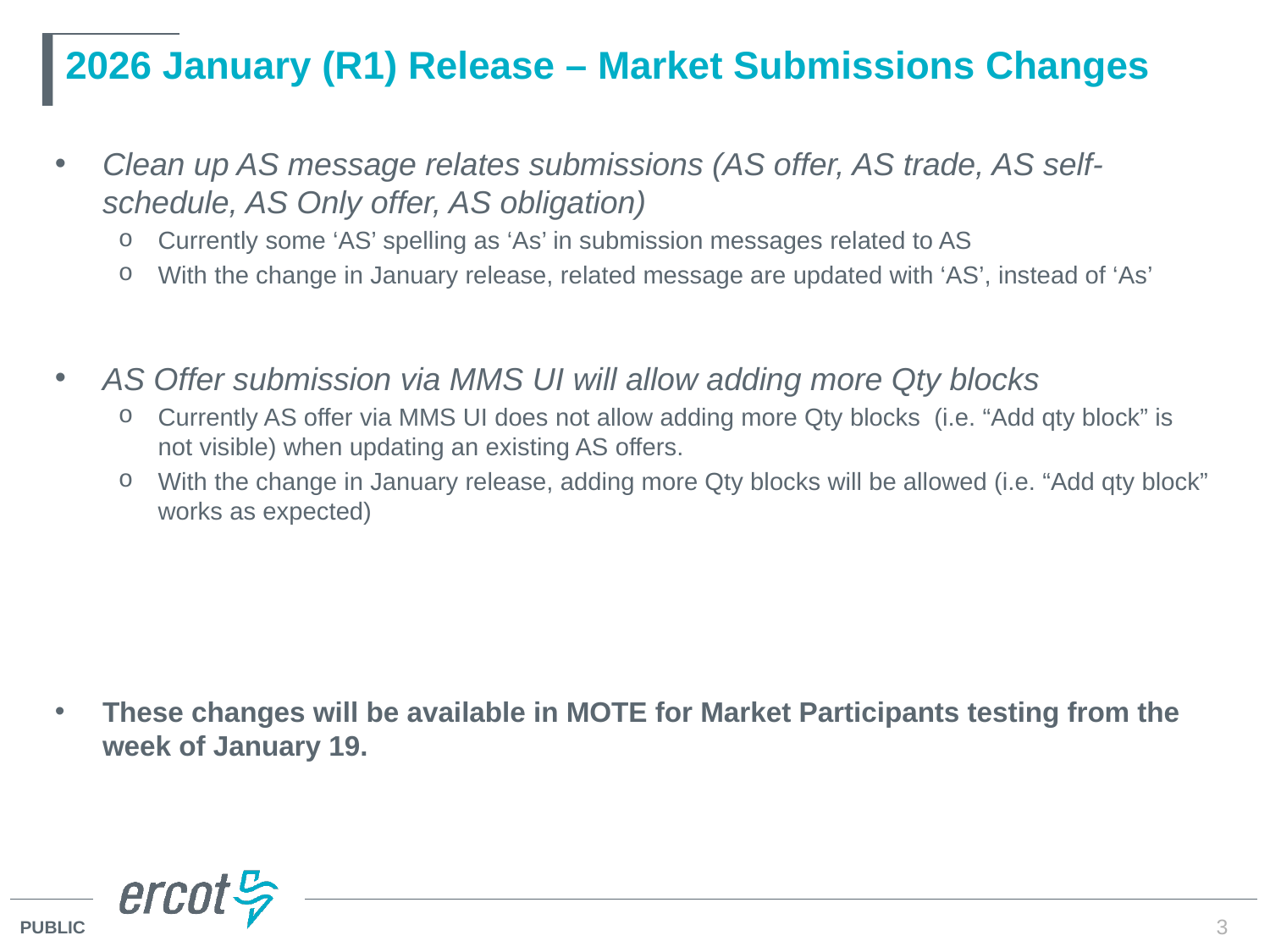

# 2026 January (R1) Release – Market Submissions Changes
Clean up AS message relates submissions (AS offer, AS trade, AS self-schedule, AS Only offer, AS obligation)
Currently some ‘AS’ spelling as ‘As’ in submission messages related to AS
With the change in January release, related message are updated with ‘AS’, instead of ‘As’

AS Offer submission via MMS UI will allow adding more Qty blocks
Currently AS offer via MMS UI does not allow adding more Qty blocks  (i.e. “Add qty block” is not visible) when updating an existing AS offers.
With the change in January release, adding more Qty blocks will be allowed (i.e. “Add qty block” works as expected)

These changes will be available in MOTE for Market Participants testing from the week of January 19.

3